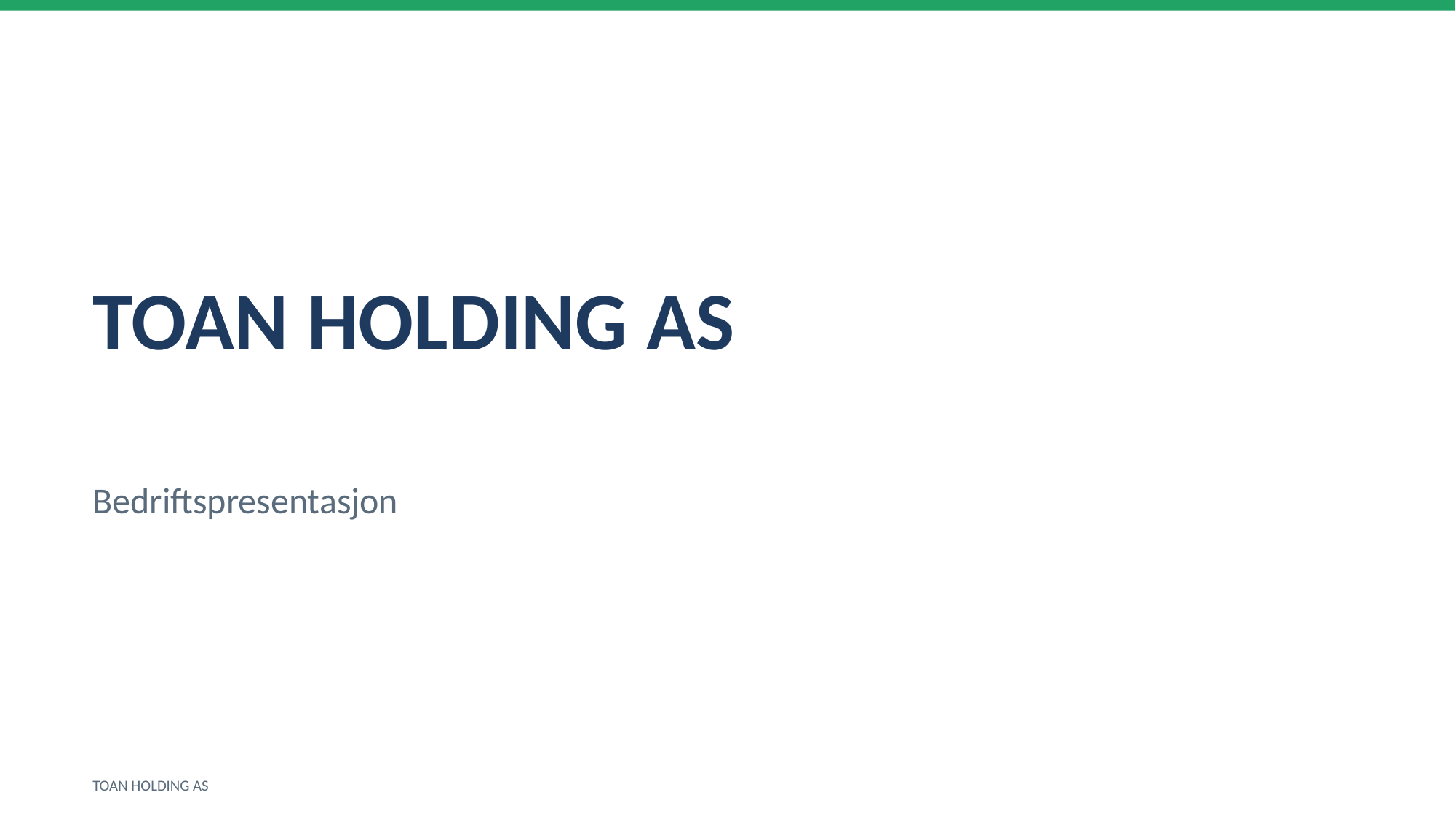

TOAN HOLDING AS
Bedriftspresentasjon
TOAN HOLDING AS